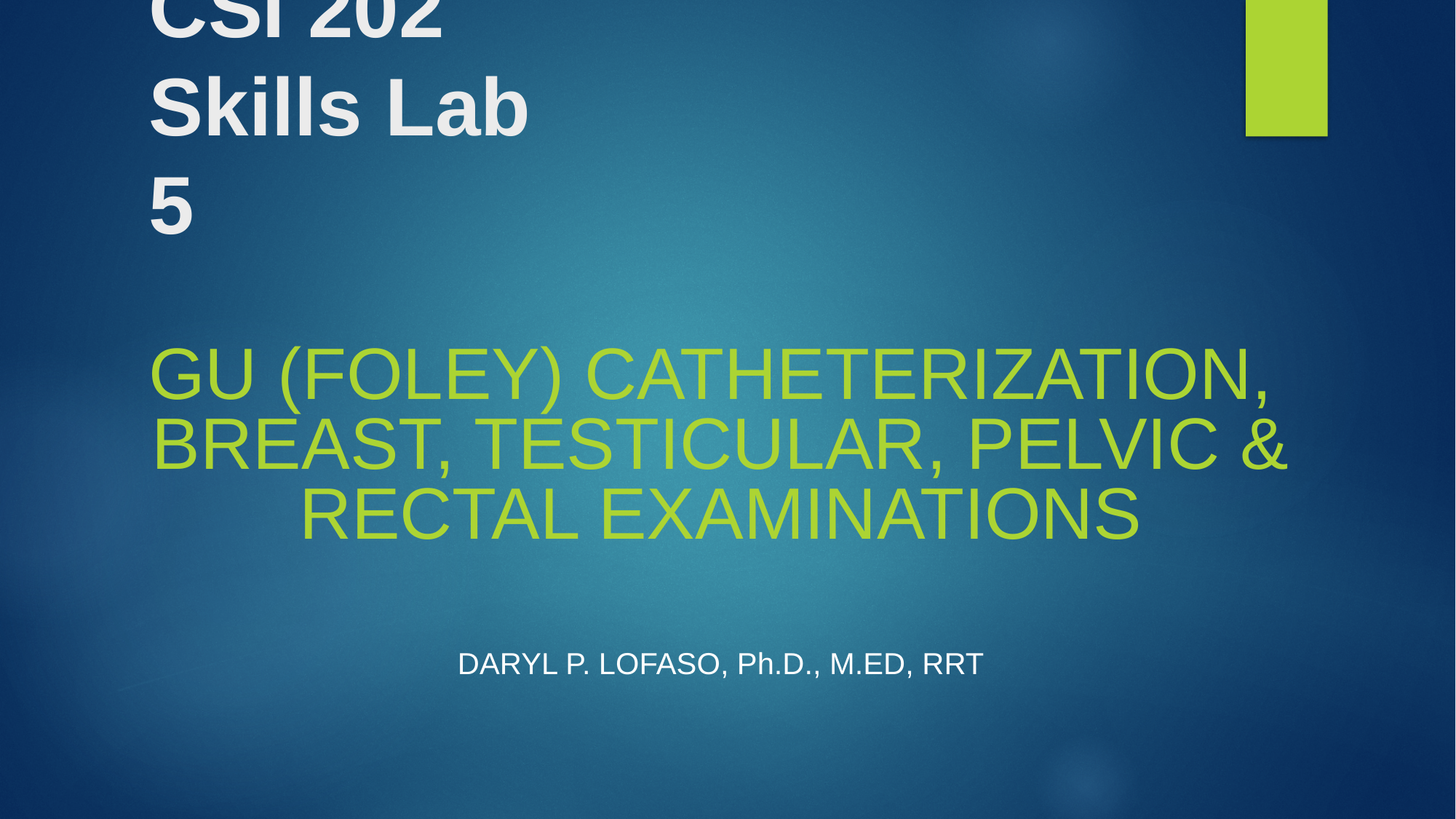

# CSI 202  Skills Lab 5
GU (Foley) Catheterization,  Breast, Testicular, Pelvic & Rectal Examinations

Daryl P. Lofaso, Ph.D., M.Ed, RRT